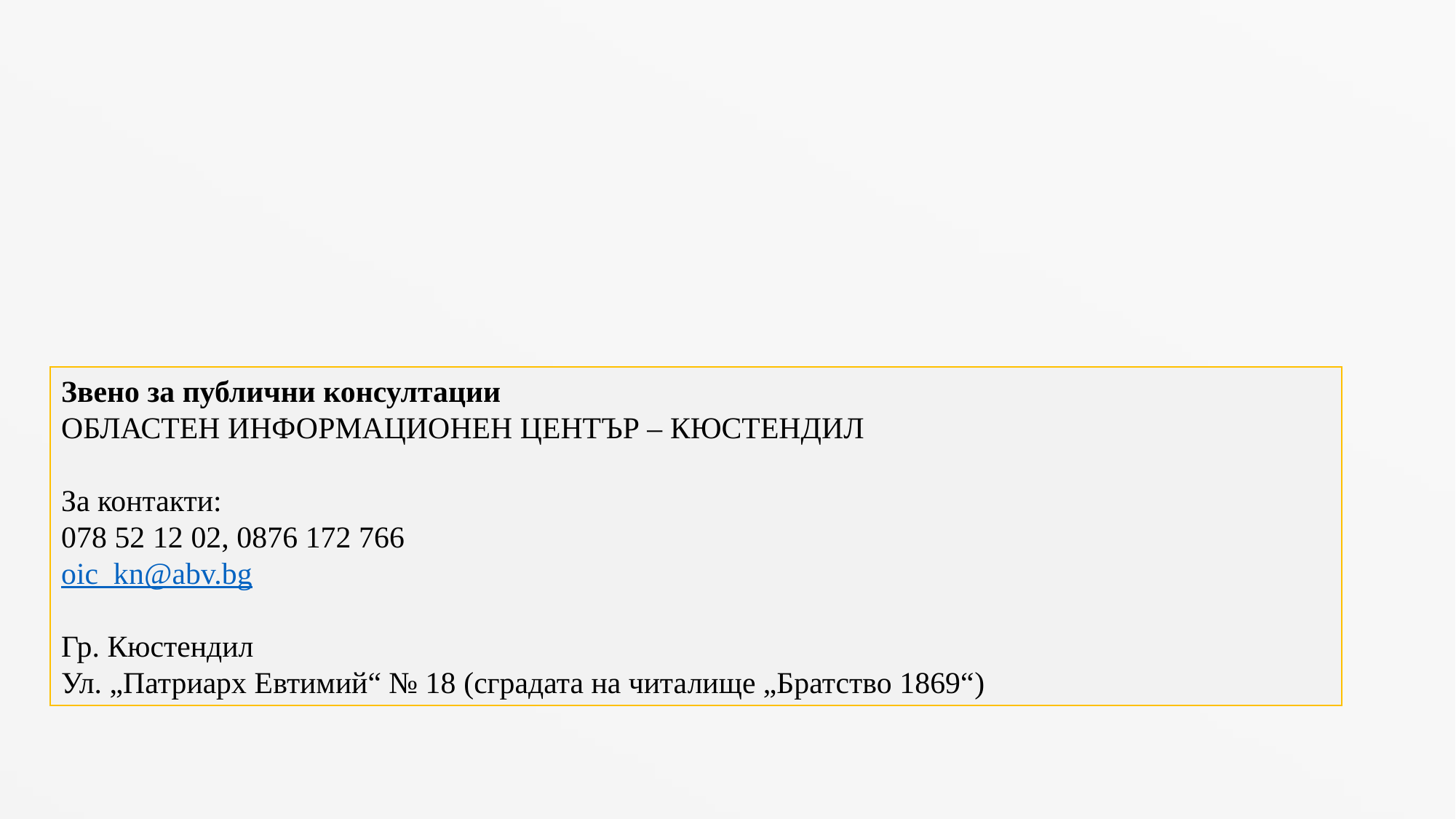

Звено за публични консултации
ОБЛАСТЕН ИНФОРМАЦИОНЕН ЦЕНТЪР – КЮСТЕНДИЛ

За контакти:
078 52 12 02, 0876 172 766
oic_kn@abv.bg

Гр. Кюстендил
Ул. „Патриарх Евтимий“ № 18 (сградата на читалище „Братство 1869“)